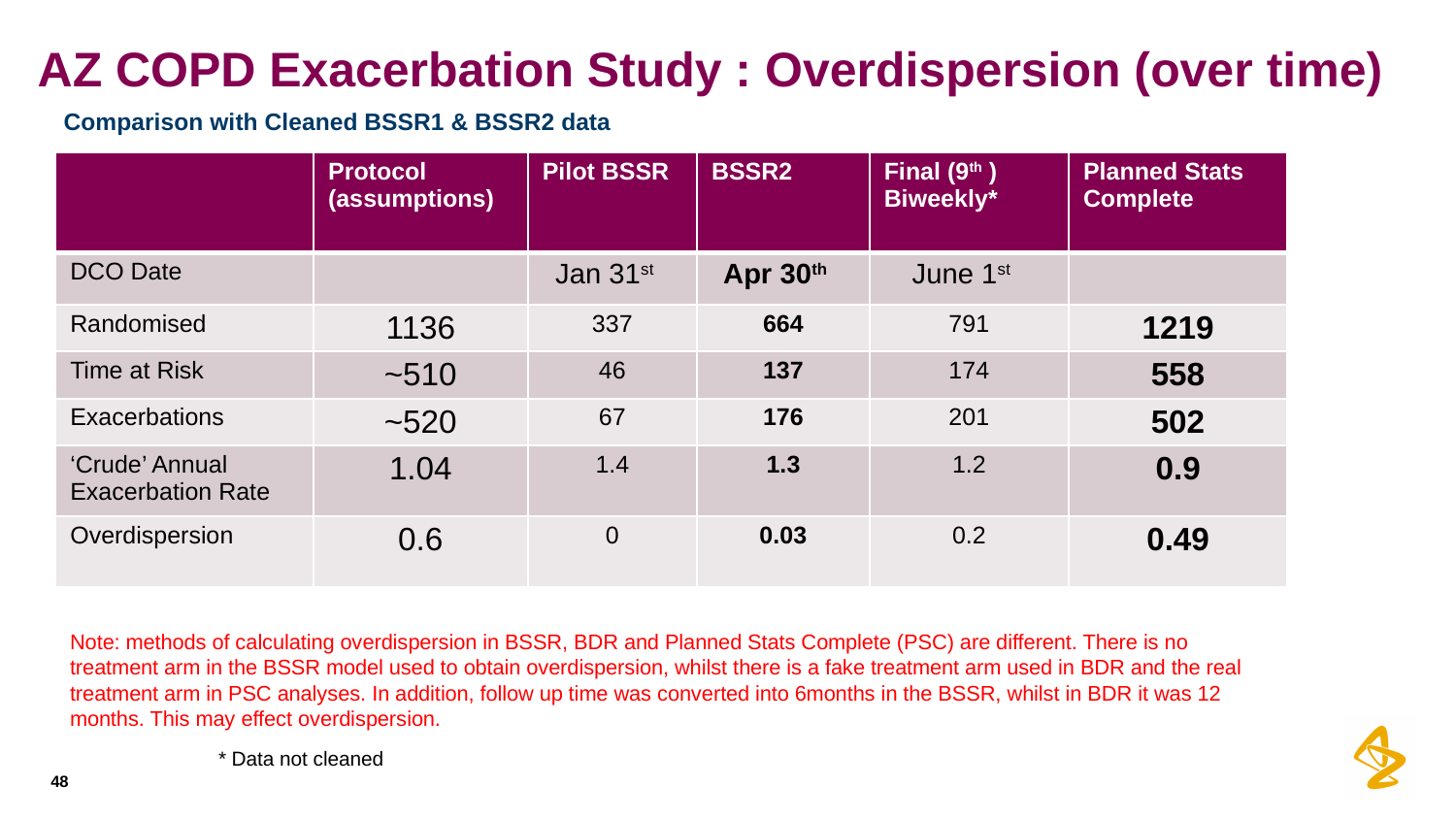

# AZ COPD Exacerbation Study : Overdispersion (over time)
Comparison with Cleaned BSSR1 & BSSR2 data
|  | Protocol (assumptions) | Pilot BSSR | BSSR2 | Final (9th ) Biweekly\* | Planned Stats Complete |
| --- | --- | --- | --- | --- | --- |
| DCO Date |  | Jan 31st | Apr 30th | June 1st |  |
| Randomised | 1136 | 337 | 664 | 791 | 1219 |
| Time at Risk | ~510 | 46 | 137 | 174 | 558 |
| Exacerbations | ~520 | 67 | 176 | 201 | 502 |
| ‘Crude’ Annual Exacerbation Rate | 1.04 | 1.4 | 1.3 | 1.2 | 0.9 |
| Overdispersion | 0.6 | 0 | 0.03 | 0.2 | 0.49 |
Note: methods of calculating overdispersion in BSSR, BDR and Planned Stats Complete (PSC) are different. There is no treatment arm in the BSSR model used to obtain overdispersion, whilst there is a fake treatment arm used in BDR and the real treatment arm in PSC analyses. In addition, follow up time was converted into 6months in the BSSR, whilst in BDR it was 12 months. This may effect overdispersion.
* Data not cleaned

48